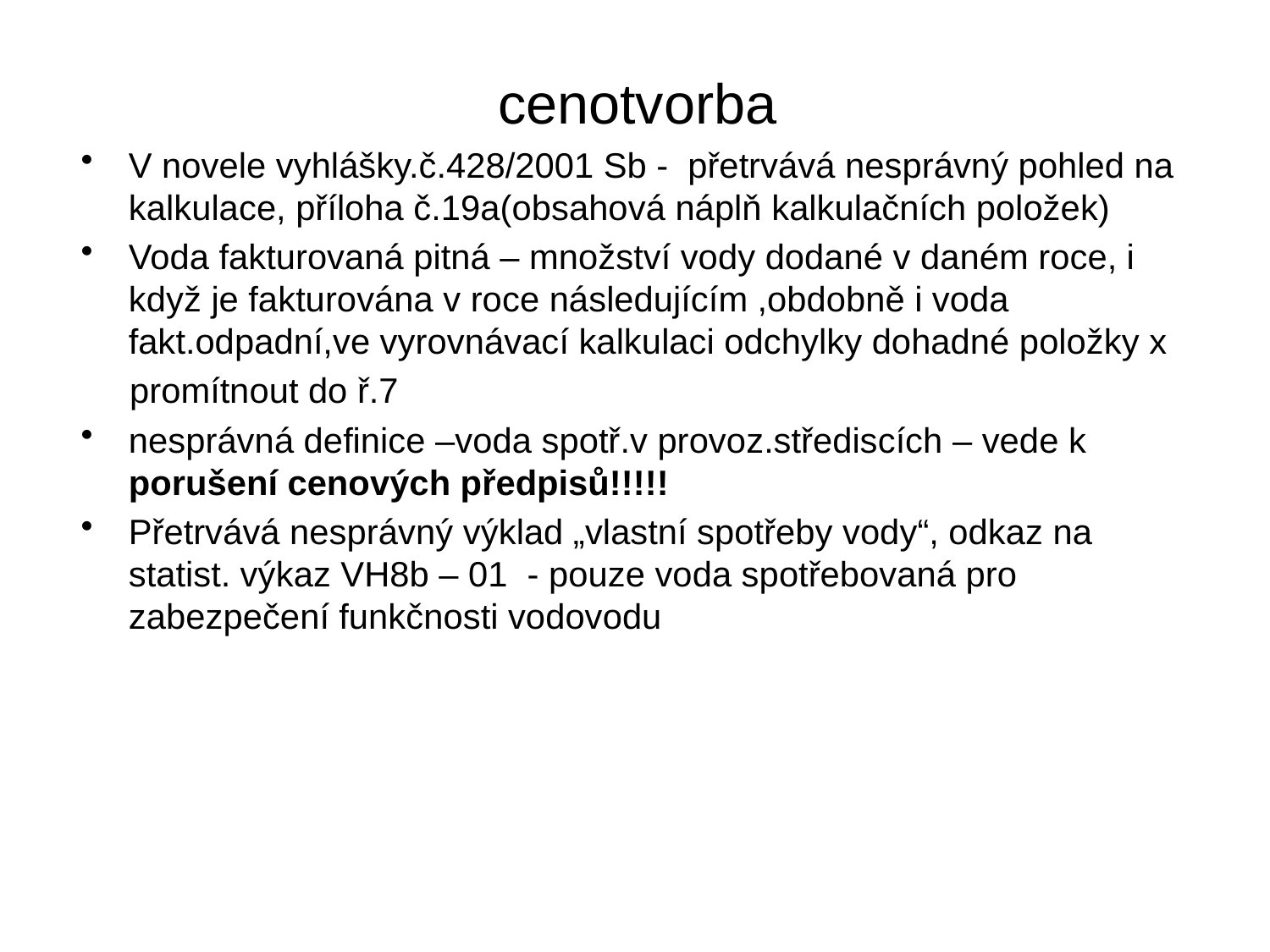

# cenotvorba
V novele vyhlášky.č.428/2001 Sb -  přetrvává nesprávný pohled na kalkulace, příloha č.19a(obsahová náplň kalkulačních položek)
Voda fakturovaná pitná – množství vody dodané v daném roce, i když je fakturována v roce následujícím ,obdobně i voda fakt.odpadní,ve vyrovnávací kalkulaci odchylky dohadné položky x
     promítnout do ř.7
nesprávná definice –voda spotř.v provoz.střediscích – vede k porušení cenových předpisů!!!!!
Přetrvává nesprávný výklad „vlastní spotřeby vody“, odkaz na statist. výkaz VH8b – 01  - pouze voda spotřebovaná pro zabezpečení funkčnosti vodovodu